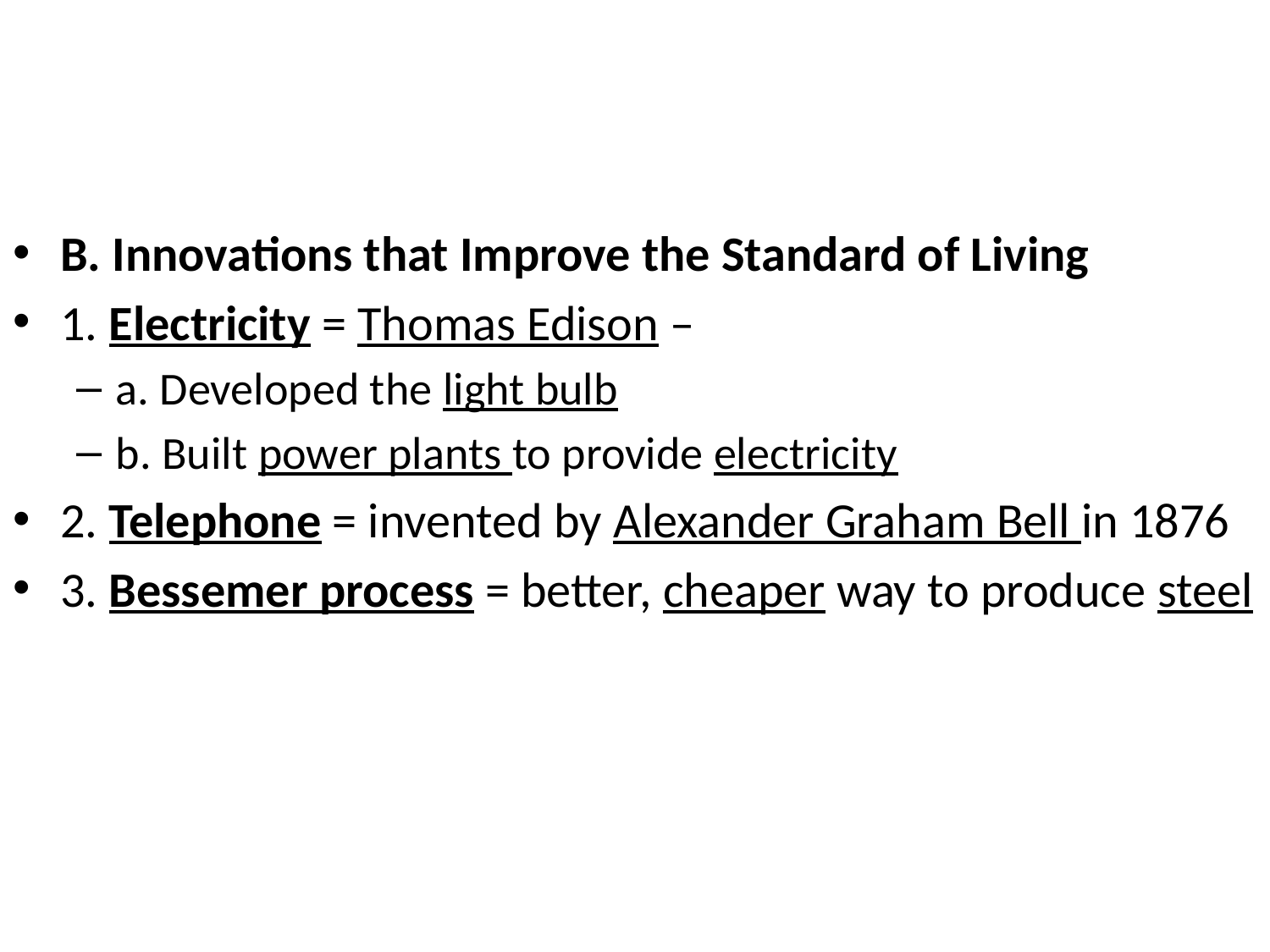

#
B. Innovations that Improve the Standard of Living
1. Electricity = Thomas Edison –
a. Developed the light bulb
b. Built power plants to provide electricity
2. Telephone = invented by Alexander Graham Bell in 1876
3. Bessemer process = better, cheaper way to produce steel